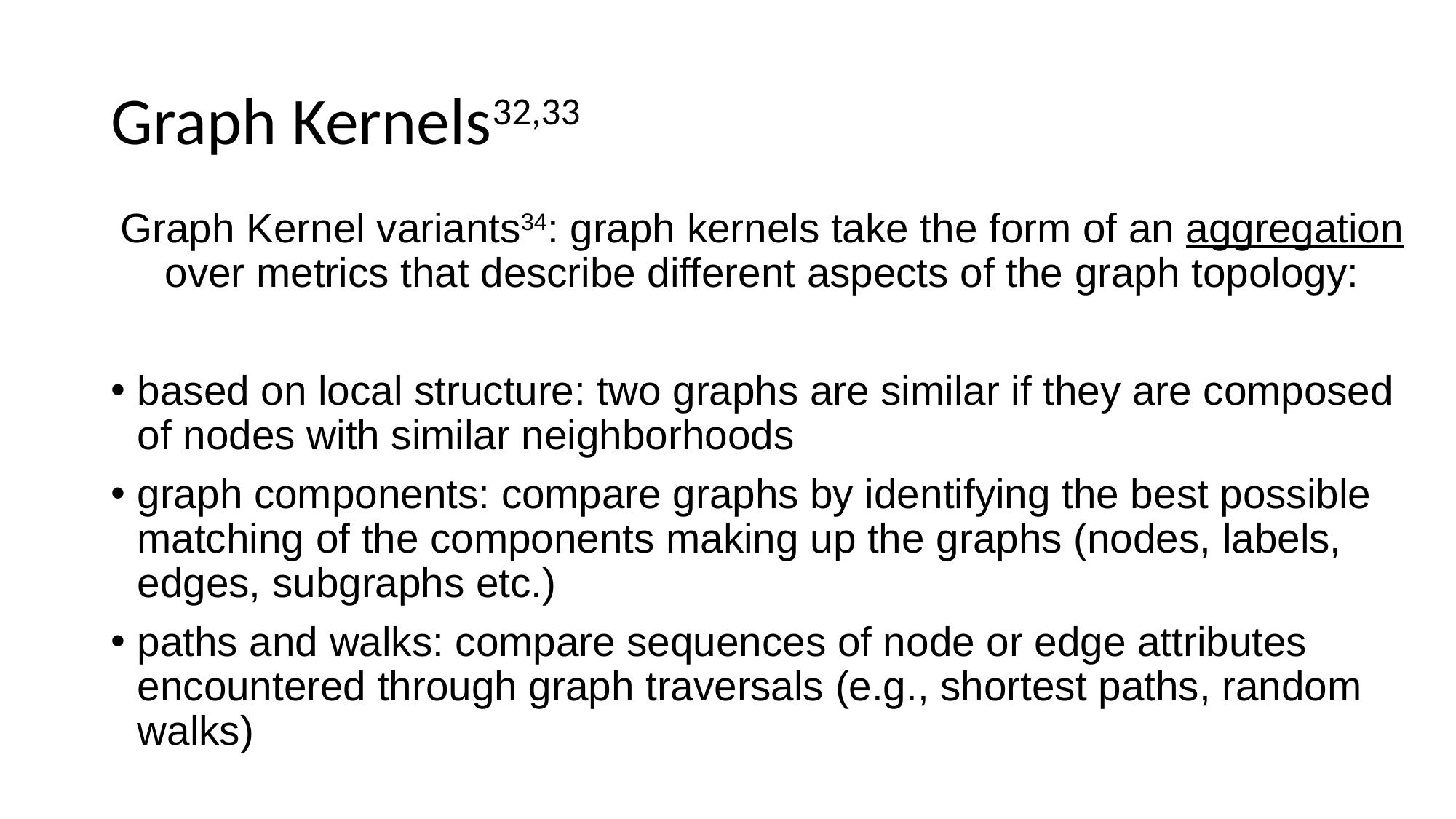

# Graph Kernels32,33
Graph Kernel variants34: graph kernels take the form of an aggregation over metrics that describe different aspects of the graph topology:

based on local structure: two graphs are similar if they are composed of nodes with similar neighborhoods
graph components: compare graphs by identifying the best possible matching of the components making up the graphs (nodes, labels, edges, subgraphs etc.)
paths and walks: compare sequences of node or edge attributes encountered through graph traversals (e.g., shortest paths, random walks)